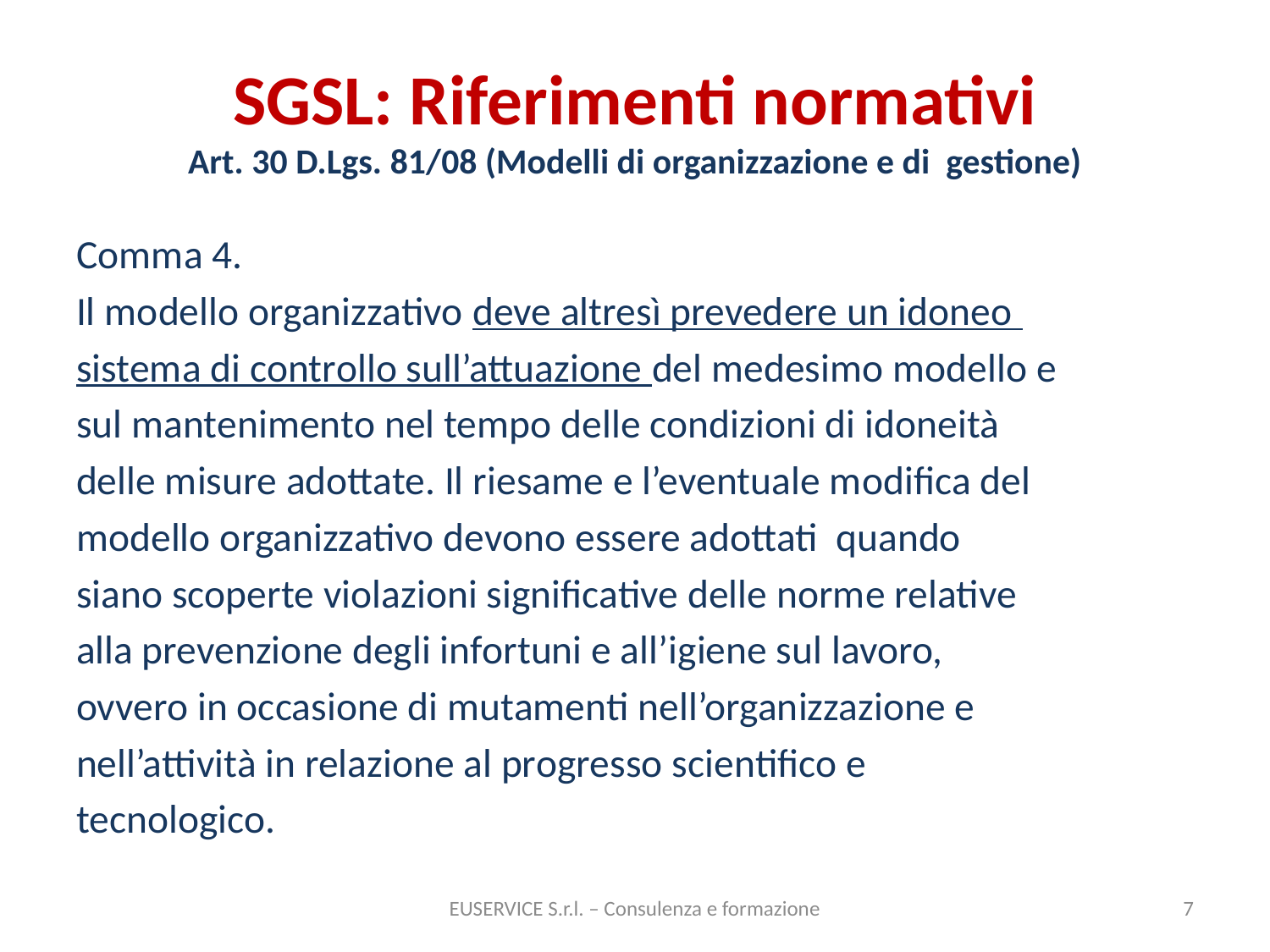

# SGSL: Riferimenti normativi Art. 30 D.Lgs. 81/08 (Modelli di organizzazione e di  gestione)
Comma 4.
Il modello organizzativo deve altresì prevedere un idoneo
sistema di controllo sull’attuazione del medesimo modello e
sul mantenimento nel tempo delle condizioni di idoneità
delle misure adottate. Il riesame e l’eventuale modifica del
modello organizzativo devono essere adottati  quando
siano scoperte violazioni significative delle norme relative
alla prevenzione degli infortuni e all’igiene sul lavoro,
ovvero in occasione di mutamenti nell’organizzazione e
nell’attività in relazione al progresso scientifico e
tecnologico.

EUSERVICE S.r.l. – Consulenza e formazione
7